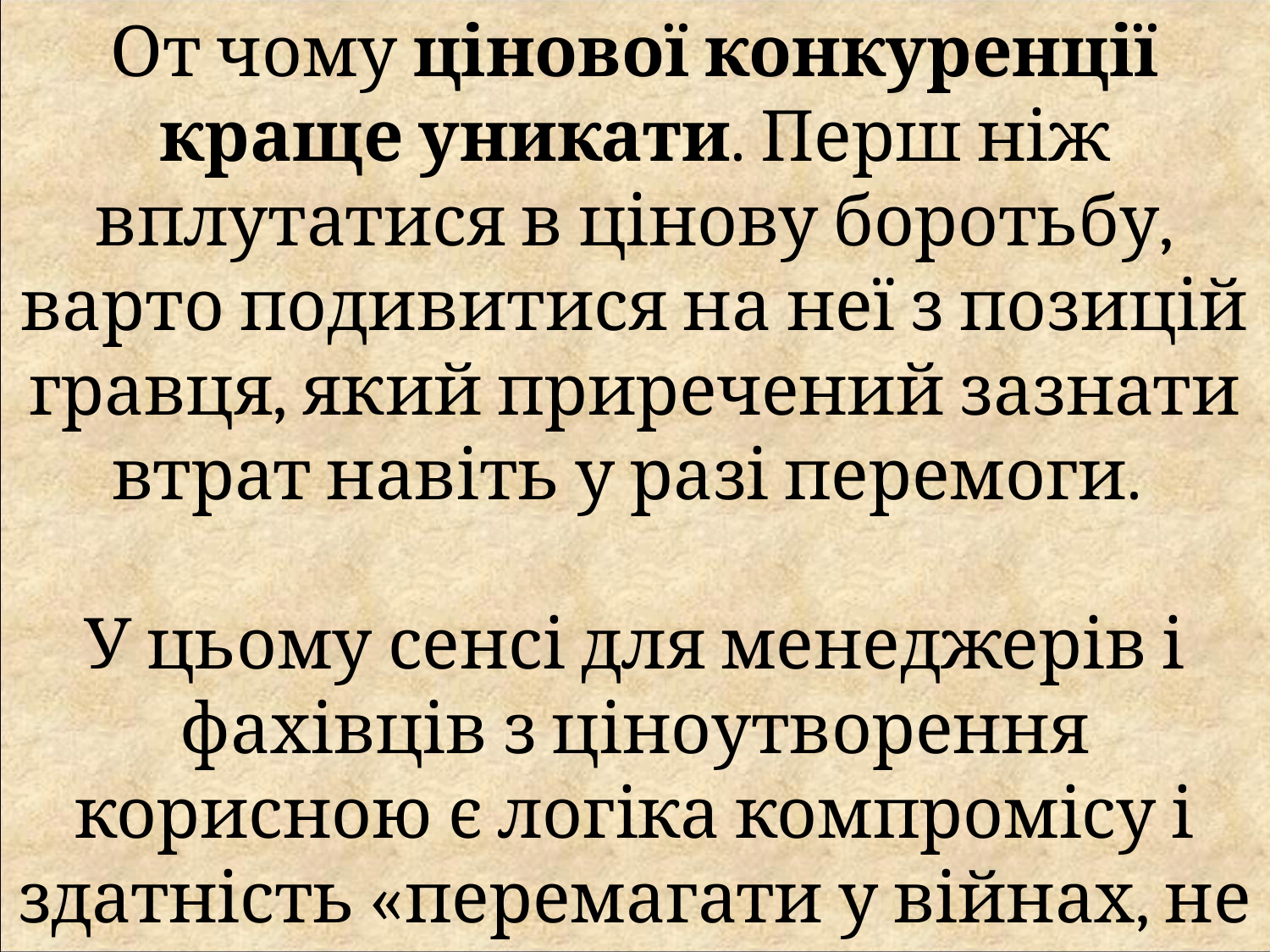

От чому цінової конкуренції краще уникати. Перш ніж вплутатися в цінову боротьбу, варто подивитися на неї з позицій гравця, який приречений зазнати втрат навіть у разі перемоги.

У цьому сенсі для менеджерів і фахівців з ціноутворення корисною є логіка компромісу і здатність «перемагати у війнах, не вступаючи в них».